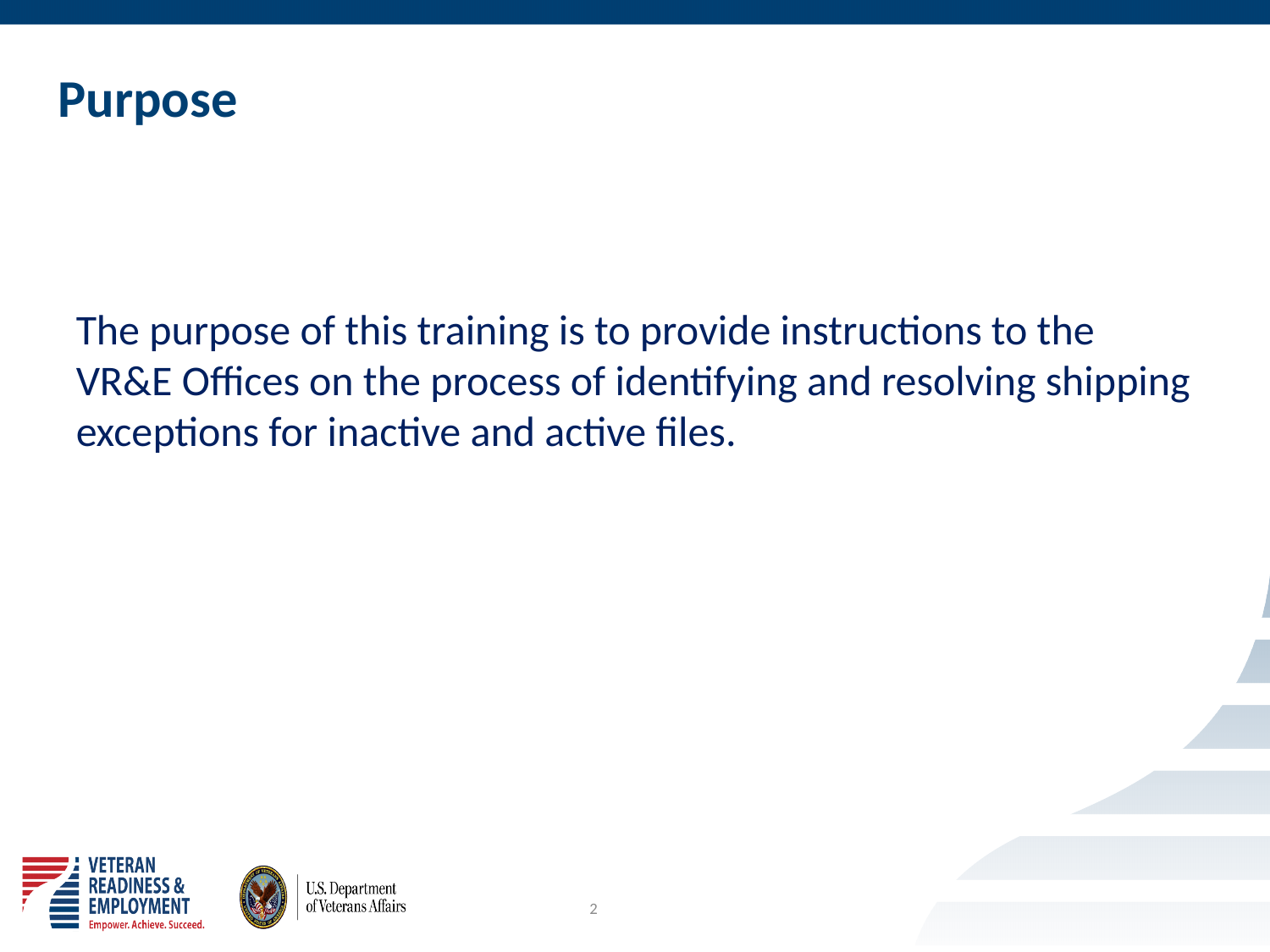

# Purpose

The purpose of this training is to provide instructions to the VR&E Offices on the process of identifying and resolving shipping exceptions for inactive and active files.
2